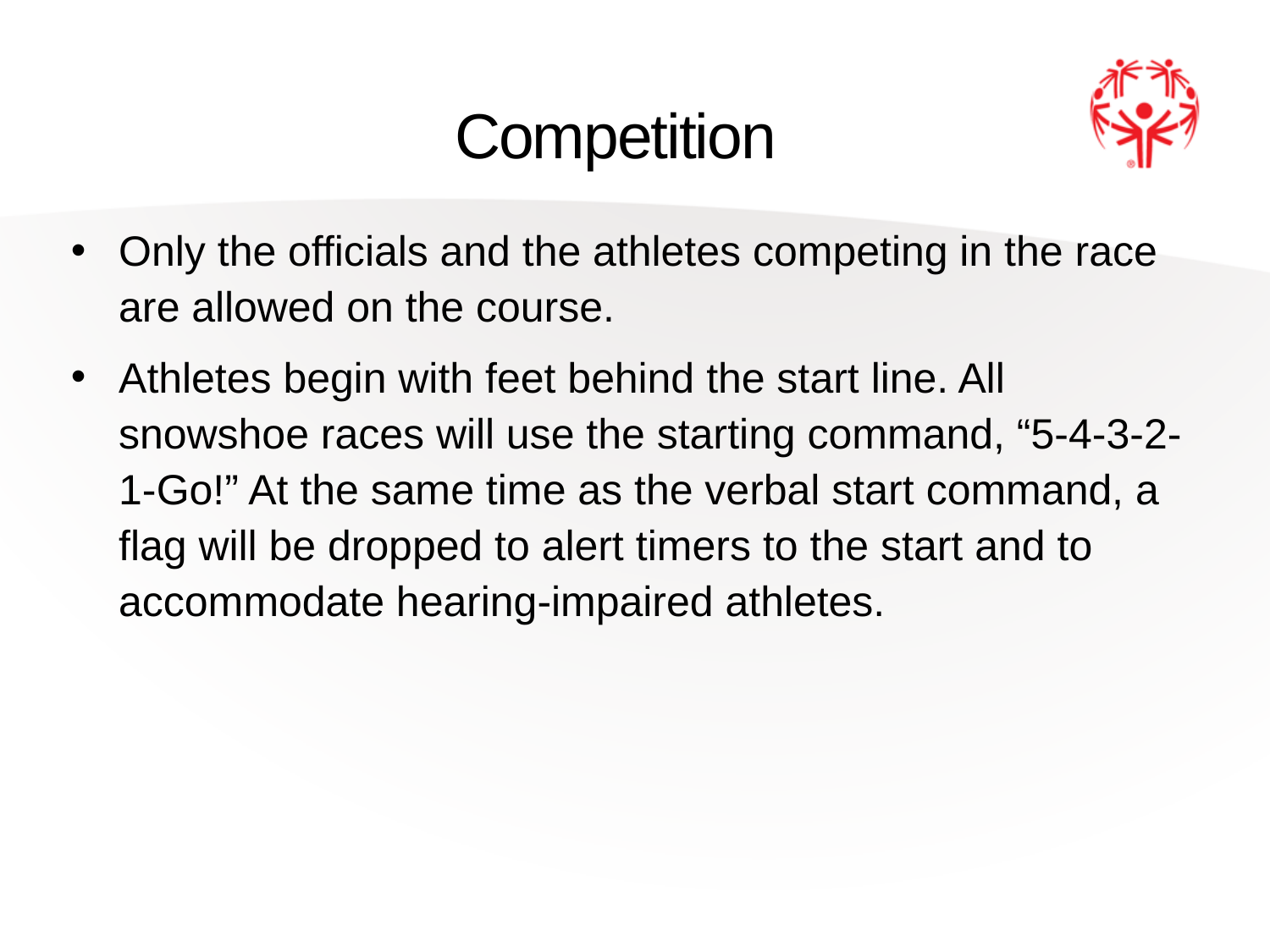

# Competition
Only the officials and the athletes competing in the race are allowed on the course.
Athletes begin with feet behind the start line. All snowshoe races will use the starting command, “5-4-3-2-1-Go!” At the same time as the verbal start command, a flag will be dropped to alert timers to the start and to accommodate hearing-impaired athletes.